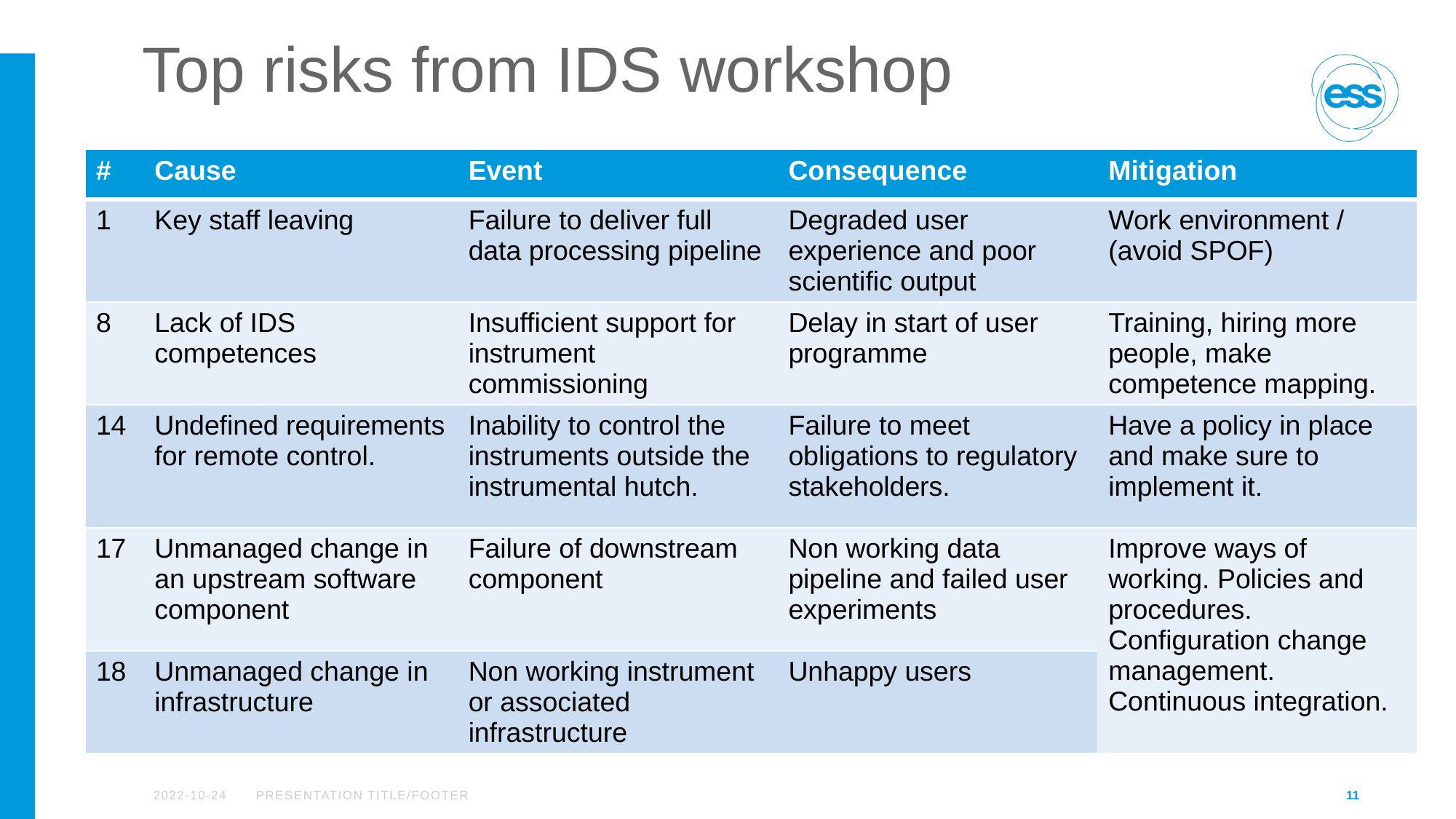

# Top risks from IDS workshop
| # | Cause | Event | Consequence | Mitigation |
| --- | --- | --- | --- | --- |
| 1 | Key staff leaving | Failure to deliver full data processing pipeline | Degraded user experience and poor scientific output | Work environment / (avoid SPOF) |
| 8 | Lack of IDS competences | Insufficient support for instrument commissioning | Delay in start of user programme | Training, hiring more people, make competence mapping. |
| 14 | Undefined requirements for remote control. | Inability to control the instruments outside the instrumental hutch. | Failure to meet obligations to regulatory stakeholders. | Have a policy in place and make sure to implement it. |
| 17 | Unmanaged change in an upstream software component | Failure of downstream component | Non working data pipeline and failed user experiments | Improve ways of working. Policies and procedures. Configuration change management. Continuous integration. |
| 18 | Unmanaged change in infrastructure | Non working instrument or associated infrastructure | Unhappy users |  |
2022-10-24
PRESENTATION TITLE/FOOTER
11